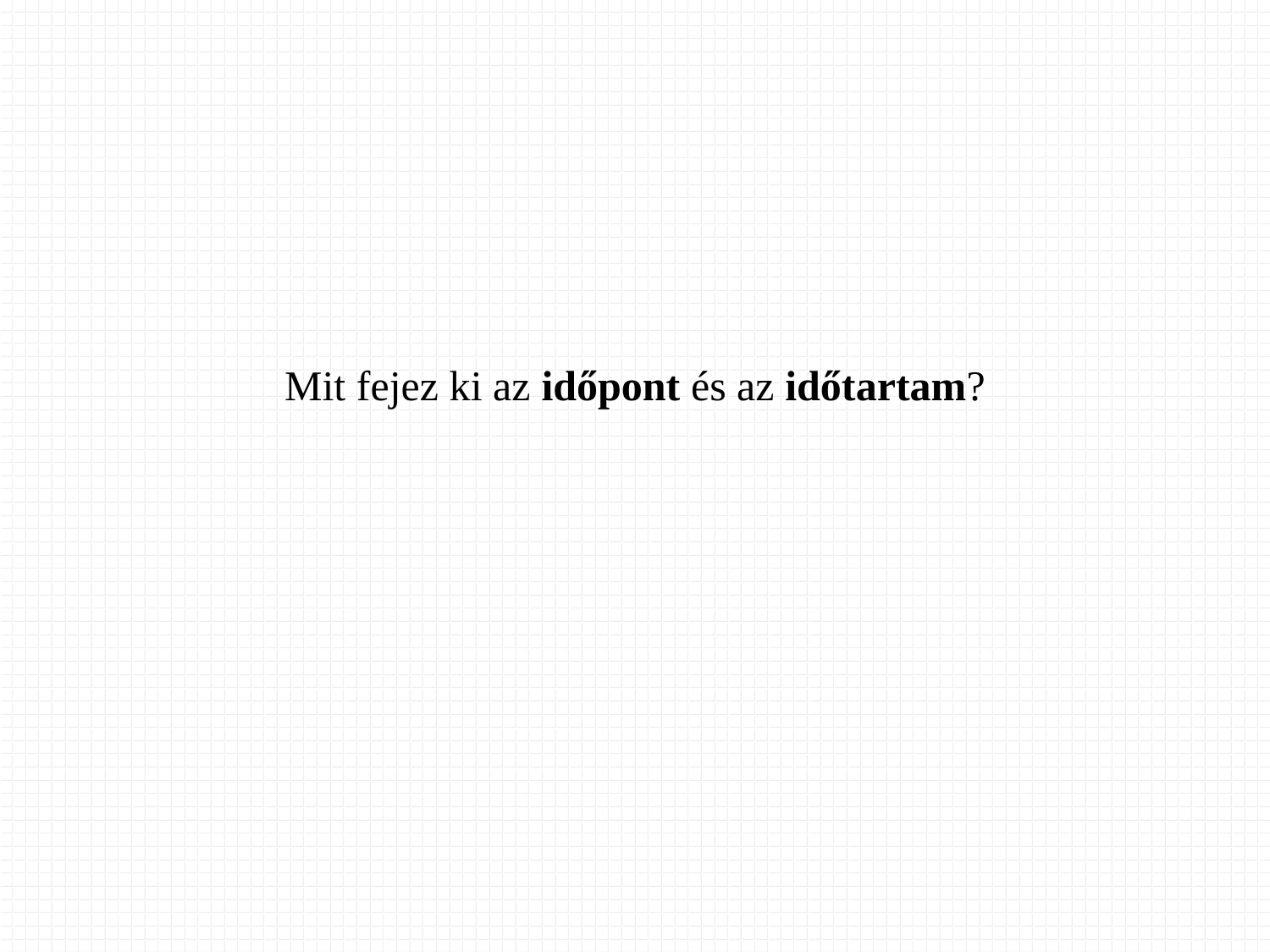

Mit fejez ki az időpont és az időtartam?